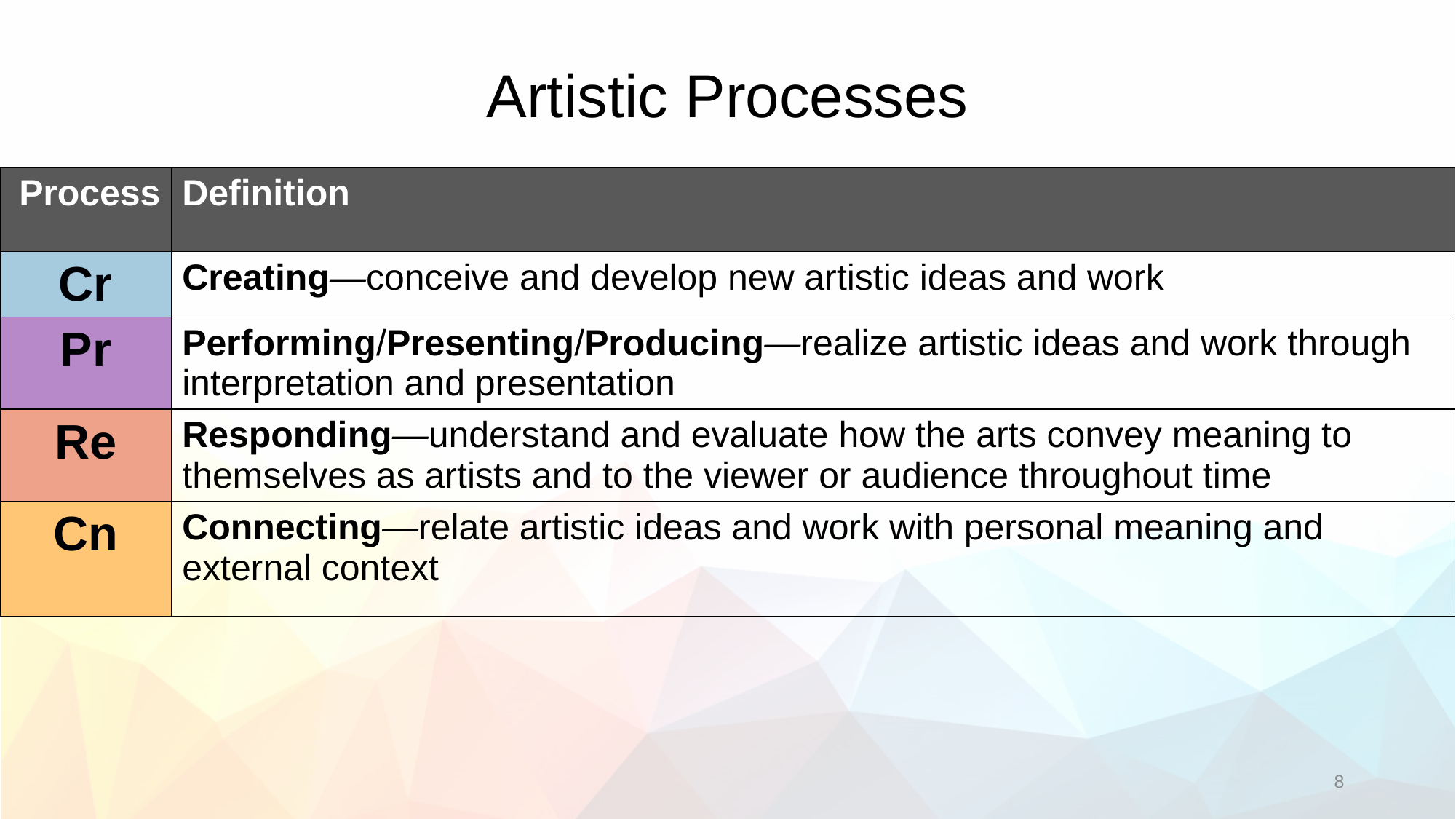

# Artistic Processes
| Process | Definition |
| --- | --- |
| Cr | Creating—conceive and develop new artistic ideas and work |
| Pr | Performing/Presenting/Producing—realize artistic ideas and work through interpretation and presentation |
| Re | Responding—understand and evaluate how the arts convey meaning to themselves as artists and to the viewer or audience throughout time |
| Cn | Connecting—relate artistic ideas and work with personal meaning and external context |
8